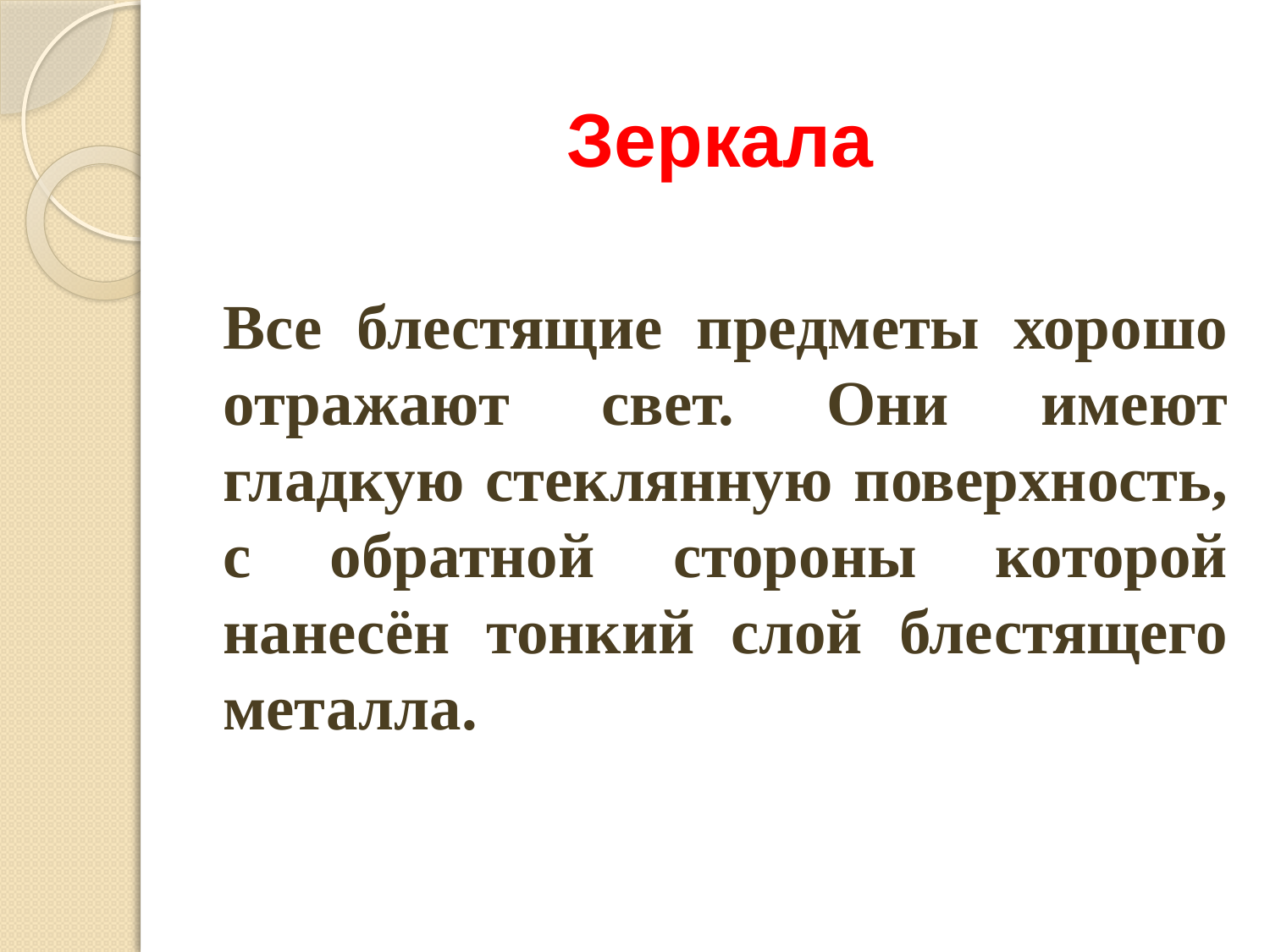

# Зеркала

Все блестящие предметы хорошо отражают свет. Они имеют гладкую стеклянную поверхность, с обратной стороны которой нанесён тонкий слой блестящего металла.